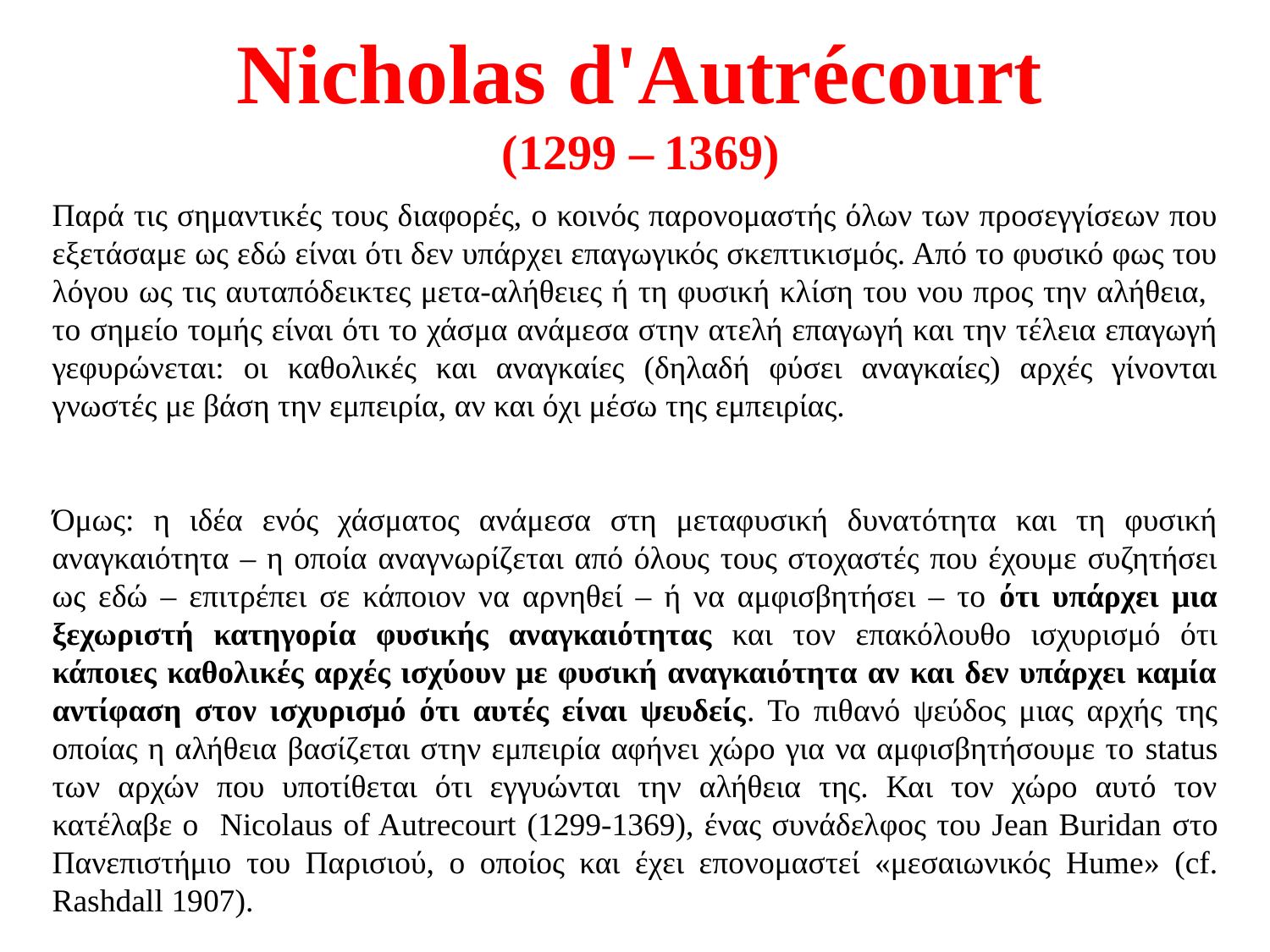

# Nicholas d'Autrécourt (1299 – 1369)
Παρά τις σημαντικές τους διαφορές, ο κοινός παρονομαστής όλων των προσεγγίσεων που εξετάσαμε ως εδώ είναι ότι δεν υπάρχει επαγωγικός σκεπτικισμός. Από το φυσικό φως του λόγου ως τις αυταπόδεικτες μετα-αλήθειες ή τη φυσική κλίση του νου προς την αλήθεια,  το σημείο τομής είναι ότι το χάσμα ανάμεσα στην ατελή επαγωγή και την τέλεια επαγωγή γεφυρώνεται: οι καθολικές και αναγκαίες (δηλαδή φύσει αναγκαίες) αρχές γίνονται γνωστές με βάση την εμπειρία, αν και όχι μέσω της εμπειρίας.

Όμως: η ιδέα ενός χάσματος ανάμεσα στη μεταφυσική δυνατότητα και τη φυσική αναγκαιότητα – η οποία αναγνωρίζεται από όλους τους στοχαστές που έχουμε συζητήσει ως εδώ – επιτρέπει σε κάποιον να αρνηθεί – ή να αμφισβητήσει – το ότι υπάρχει μια ξεχωριστή κατηγορία φυσικής αναγκαιότητας και τον επακόλουθο ισχυρισμό ότι κάποιες καθολικές αρχές ισχύουν με φυσική αναγκαιότητα αν και δεν υπάρχει καμία αντίφαση στον ισχυρισμό ότι αυτές είναι ψευδείς. Το πιθανό ψεύδος μιας αρχής της οποίας η αλήθεια βασίζεται στην εμπειρία αφήνει χώρο για να αμφισβητήσουμε το status των αρχών που υποτίθεται ότι εγγυώνται την αλήθεια της. Και τον χώρο αυτό τον κατέλαβε ο  Nicolaus of Autrecourt (1299-1369), ένας συνάδελφος του Jean Buridan στο Πανεπιστήμιο του Παρισιού, ο οποίος και έχει επονομαστεί «μεσαιωνικός Hume» (cf. Rashdall 1907).